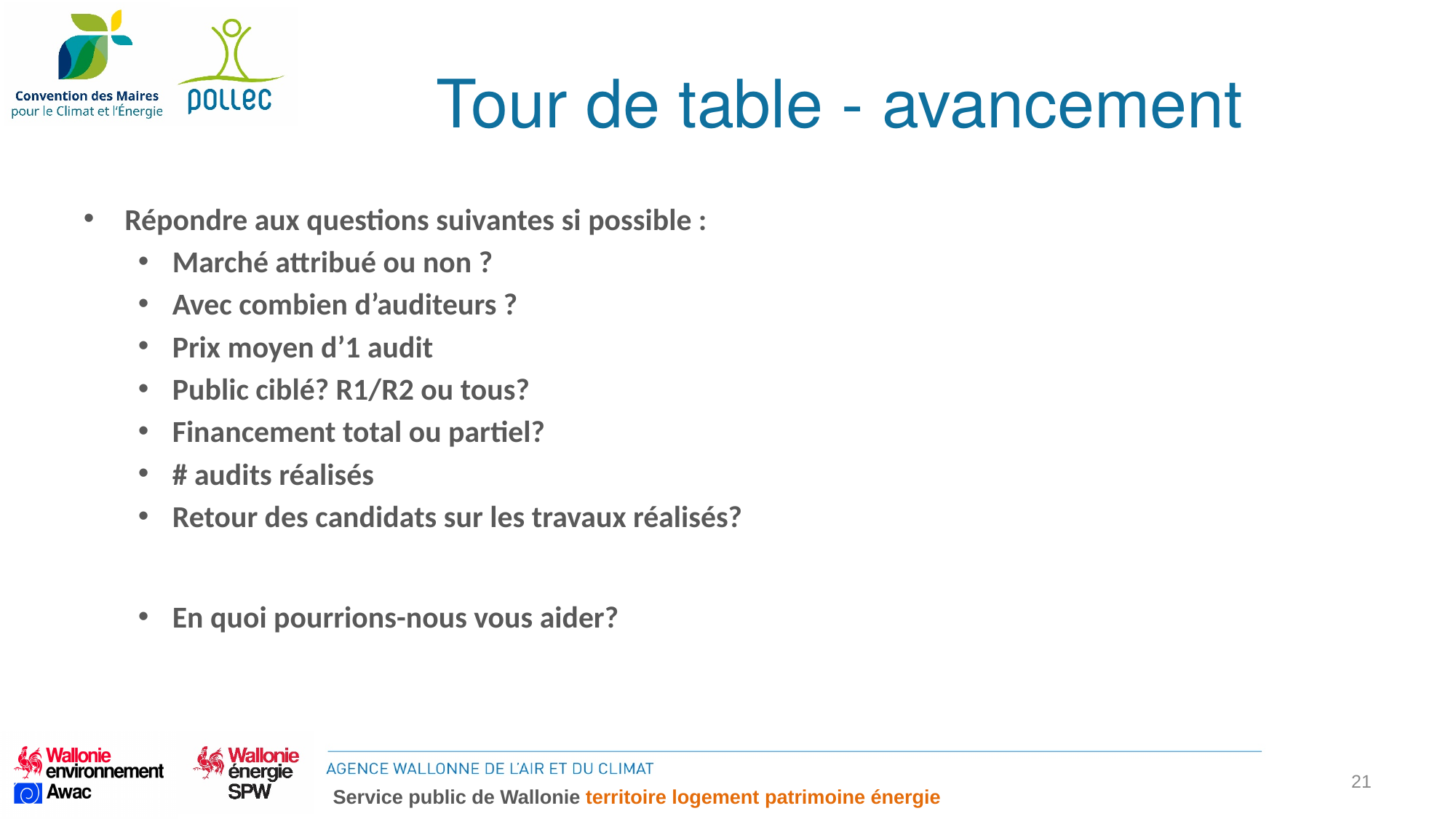

# Tour de table - avancement
Répondre aux questions suivantes si possible :
Marché attribué ou non ?
Avec combien d’auditeurs ?
Prix moyen d’1 audit
Public ciblé? R1/R2 ou tous?
Financement total ou partiel?
# audits réalisés
Retour des candidats sur les travaux réalisés?

En quoi pourrions-nous vous aider?
21